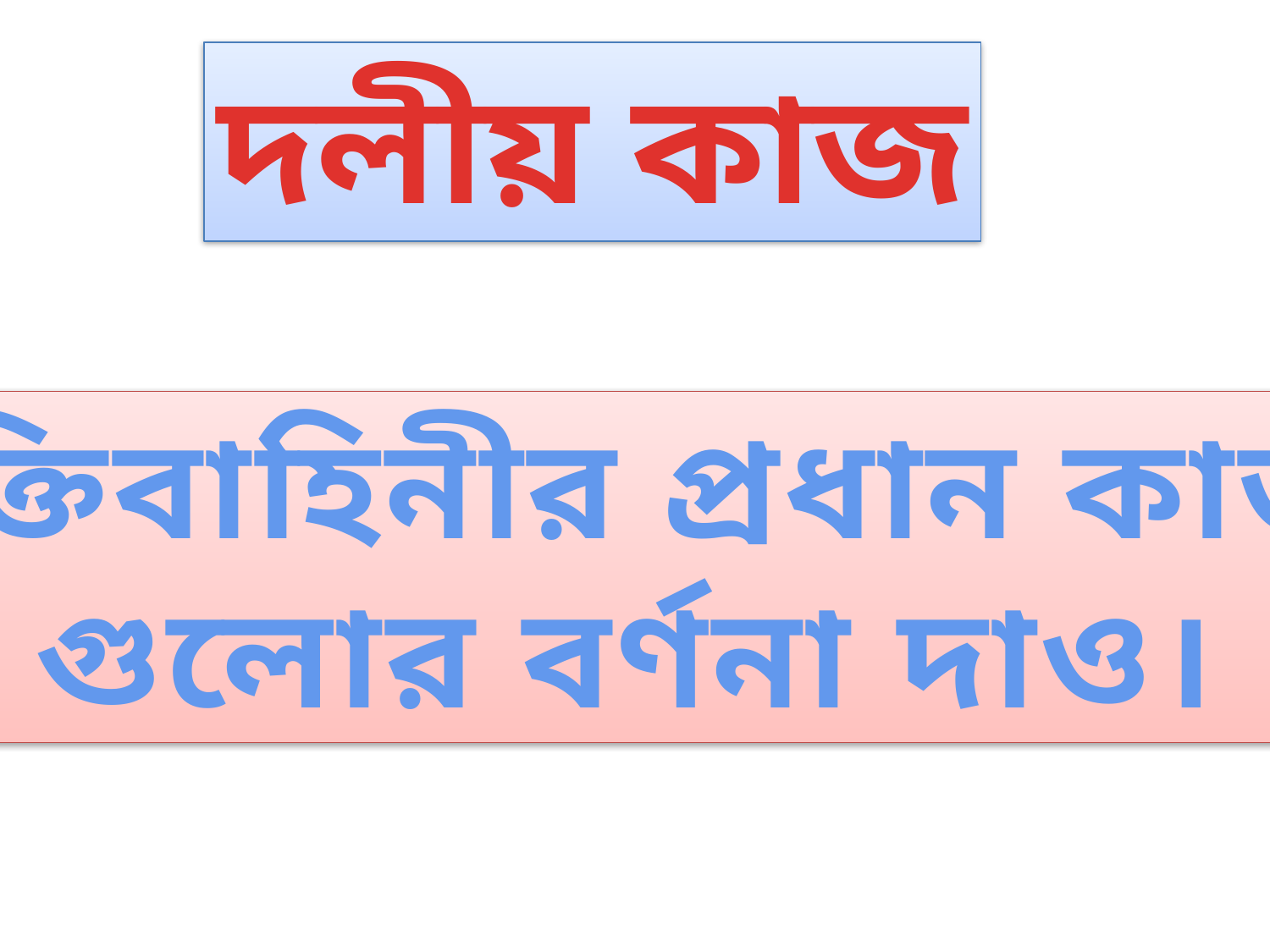

দলীয় কাজ
মুক্তিবাহিনীর প্রধান কাজ
গুলোর বর্ণনা দাও।